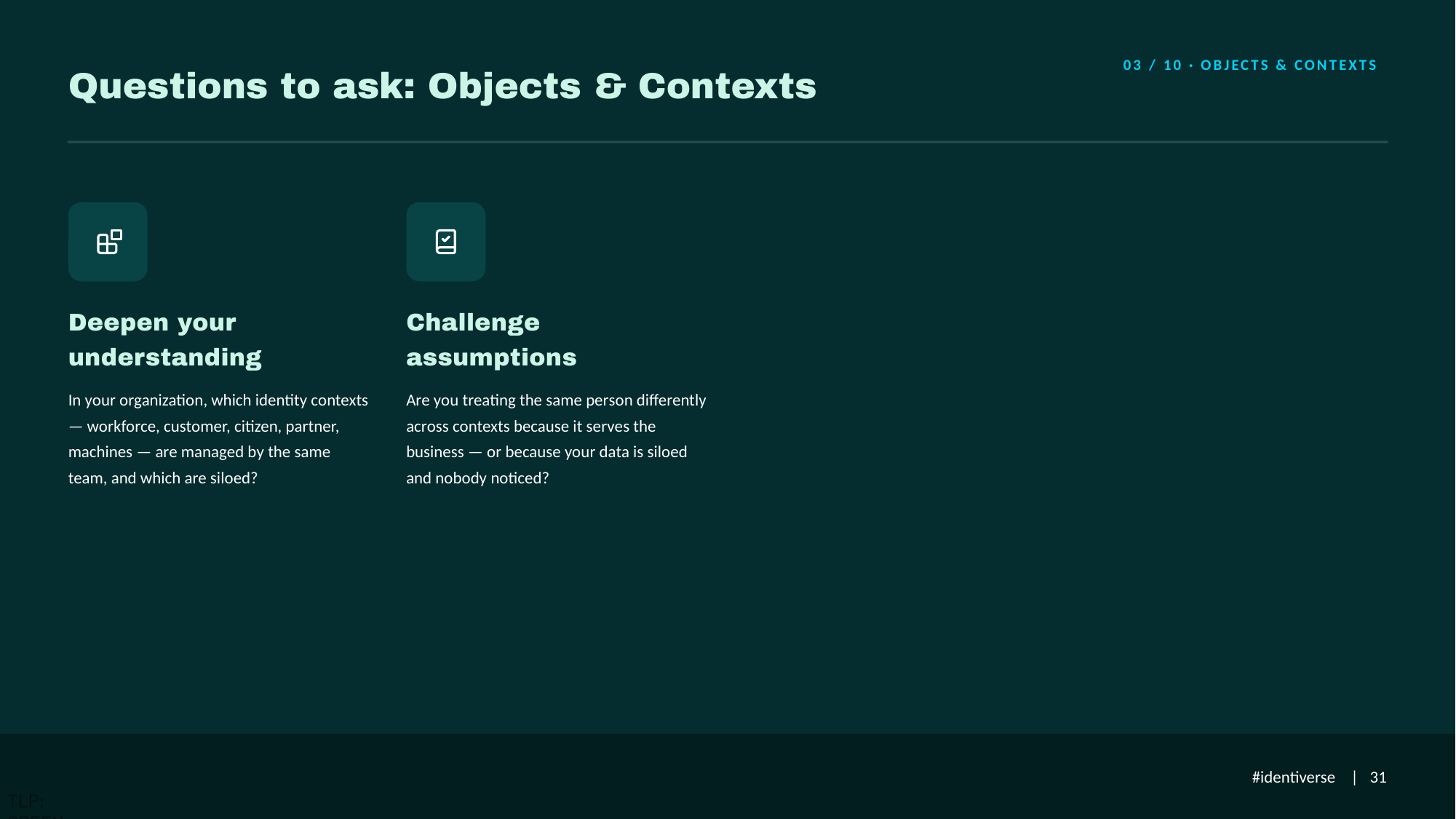

03 / 10 · OBJECTS & CONTEXTS
# Questions to ask: Objects & Contexts

Deepen your understanding
Challenge assumptions
In your organization, which identity contexts — workforce, customer, citizen, partner, machines — are managed by the same team, and which are siloed?
Are you treating the same person differently across contexts because it serves the business — or because your data is siloed and nobody noticed?